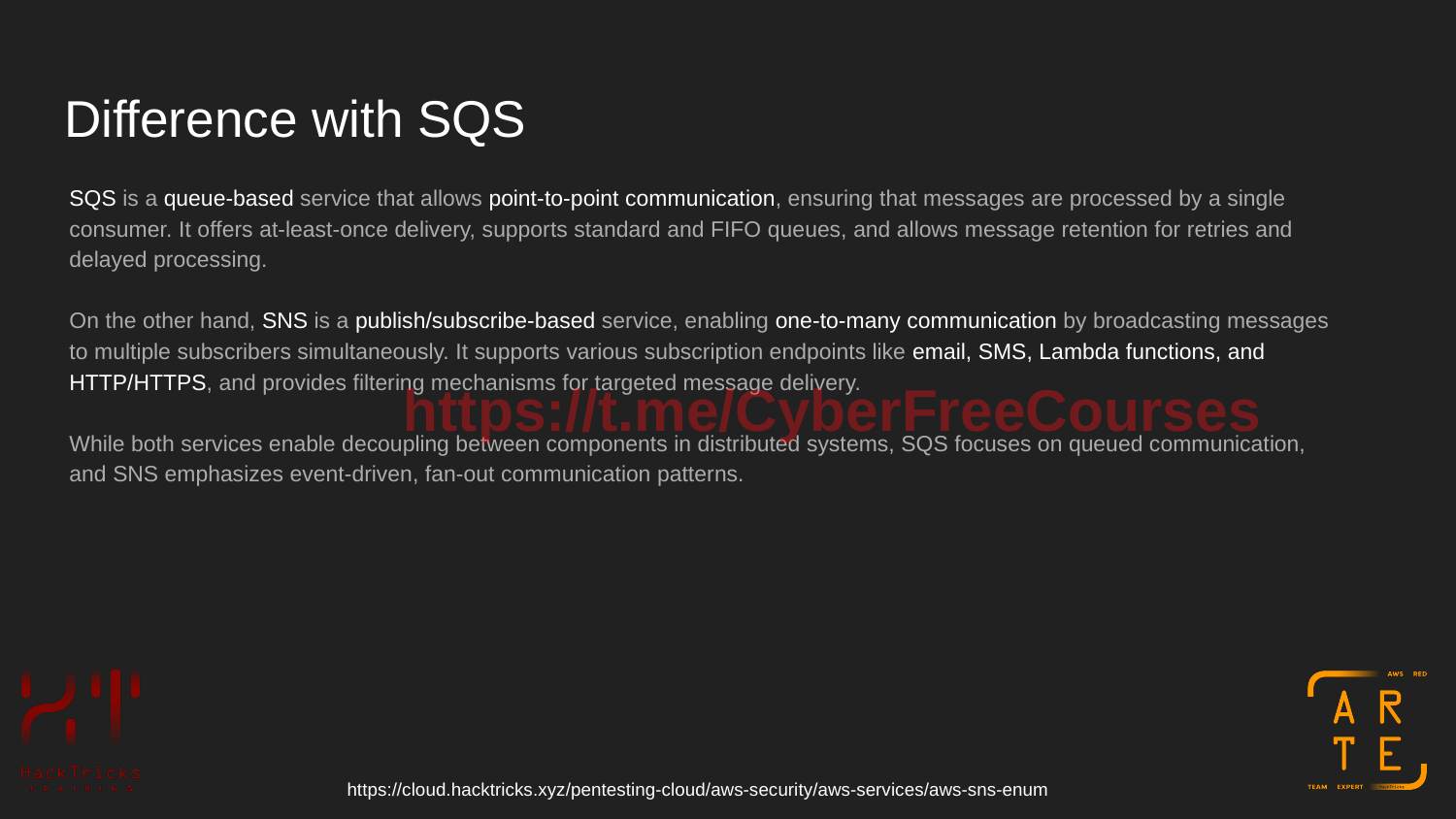

# Difference with SQS
SQS is a queue-based service that allows point-to-point communication, ensuring that messages are processed by a single consumer. It offers at-least-once delivery, supports standard and FIFO queues, and allows message retention for retries and delayed processing.

On the other hand, SNS is a publish/subscribe-based service, enabling one-to-many communication by broadcasting messages to multiple subscribers simultaneously. It supports various subscription endpoints like email, SMS, Lambda functions, and HTTP/HTTPS, and provides filtering mechanisms for targeted message delivery.

While both services enable decoupling between components in distributed systems, SQS focuses on queued communication, and SNS emphasizes event-driven, fan-out communication patterns.

https://t.me/CyberFreeCourses
https://cloud.hacktricks.xyz/pentesting-cloud/aws-security/aws-services/aws-sns-enum